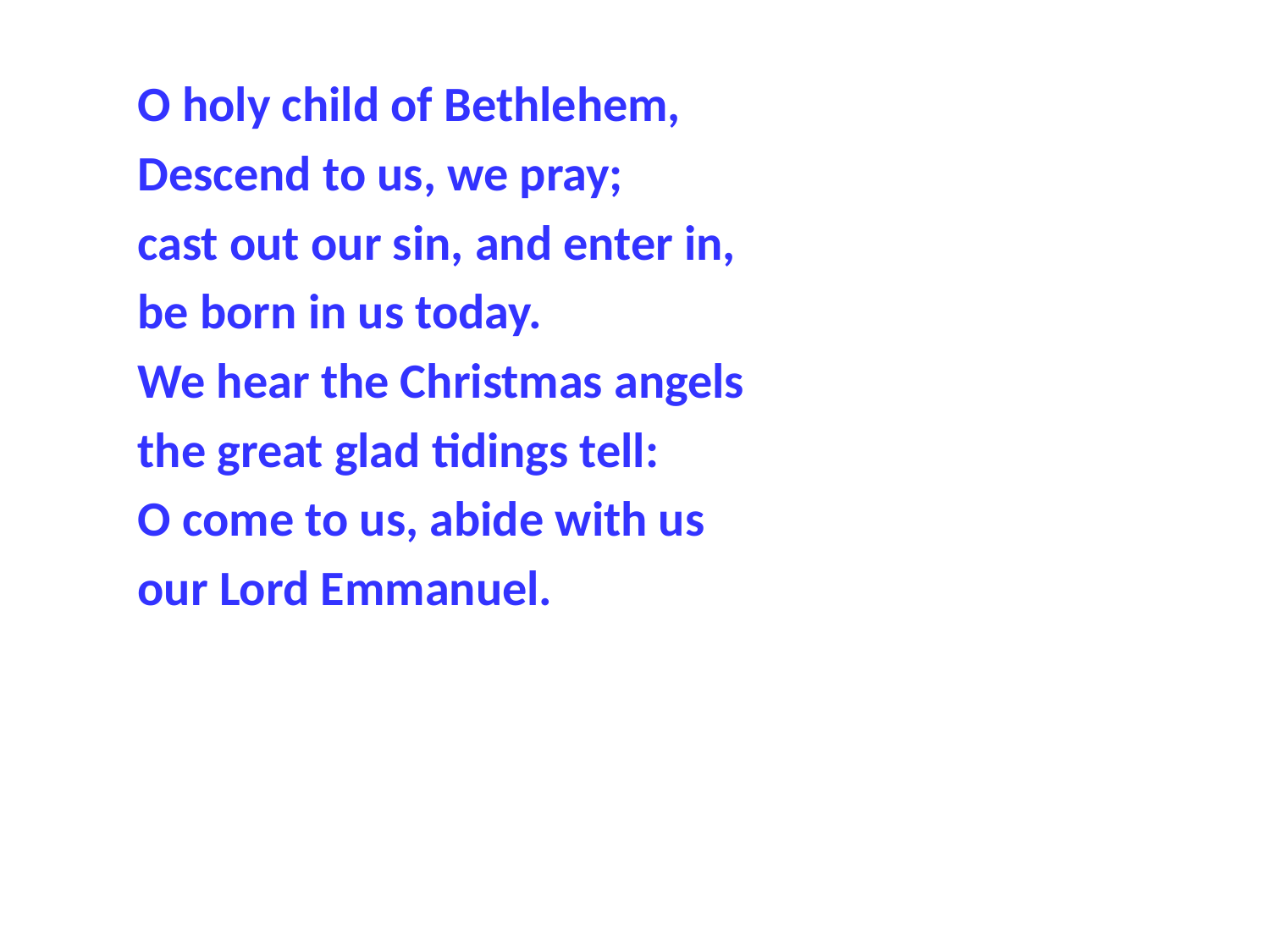

O holy child of Bethlehem,
Descend to us, we pray;
cast out our sin, and enter in,
be born in us today.
We hear the Christmas angels
the great glad tidings tell:
O come to us, abide with us
our Lord Emmanuel.